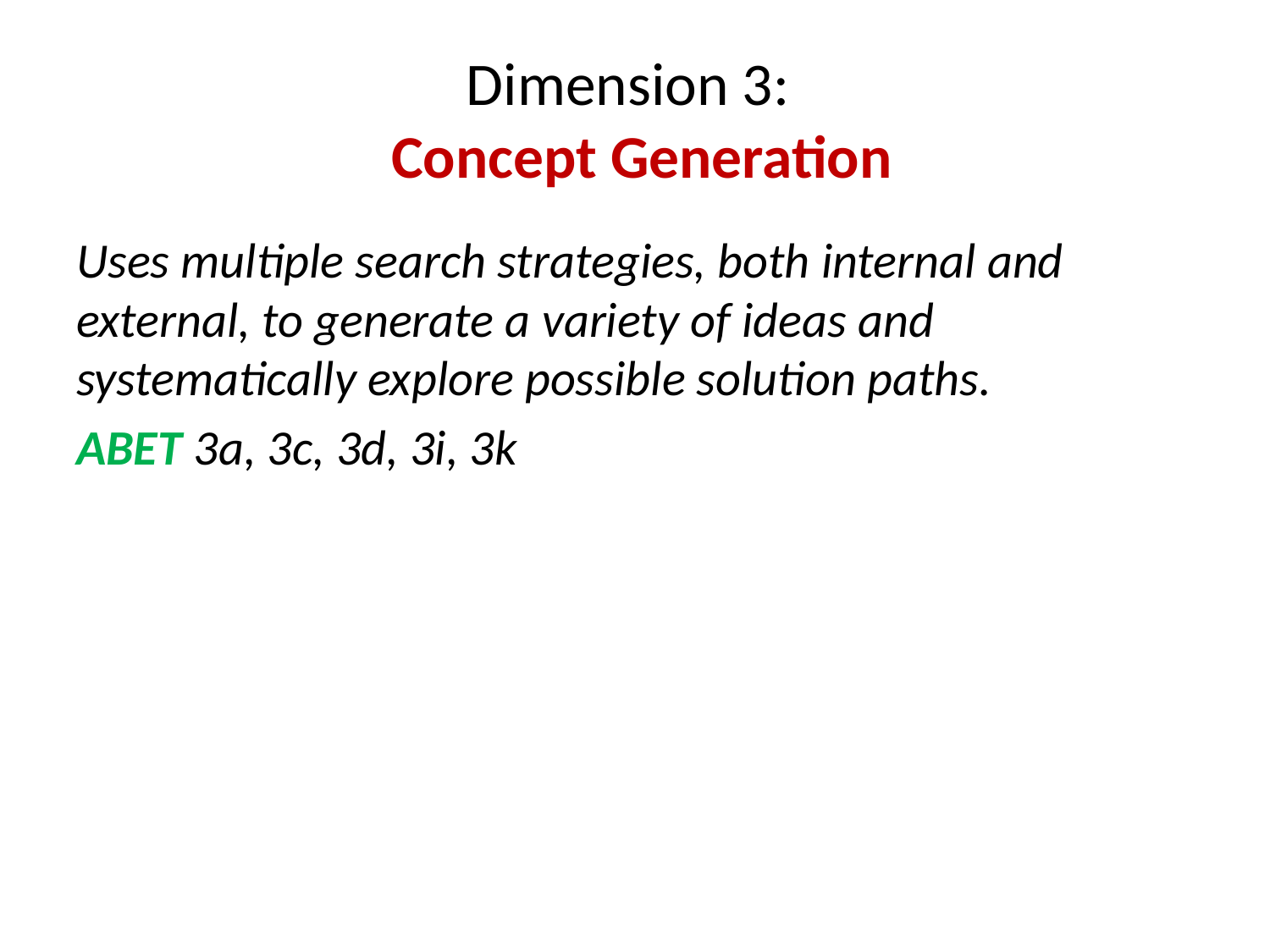

# Dimension 3: Concept Generation
Uses multiple search strategies, both internal and external, to generate a variety of ideas and systematically explore possible solution paths.
ABET 3a, 3c, 3d, 3i, 3k